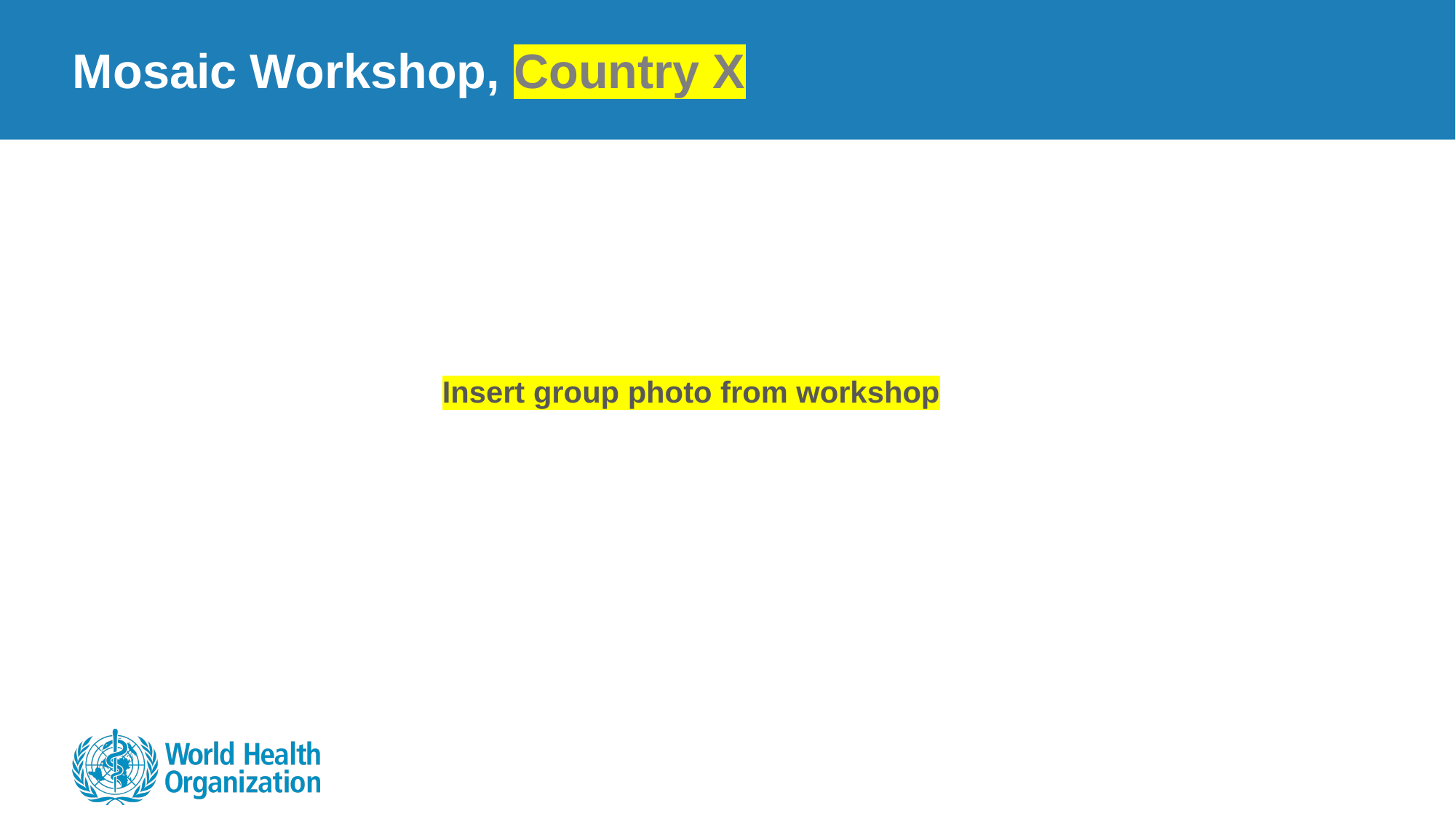

# Mosaic Workshop, Country X
Insert group photo from workshop